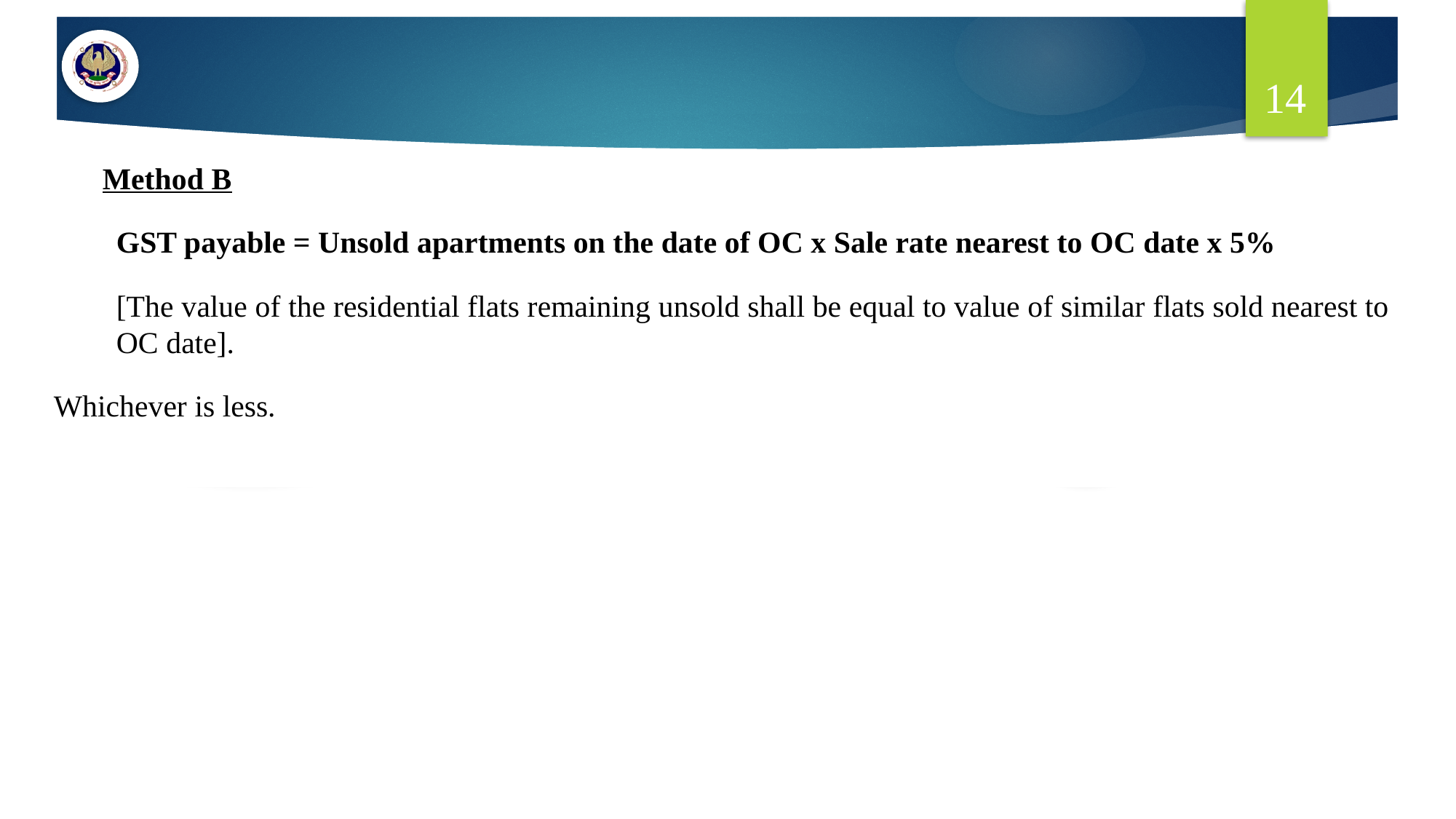

14
Method B
GST payable = Unsold apartments on the date of OC x Sale rate nearest to OC date x 5%
[The value of the residential flats remaining unsold shall be equal to value of similar flats sold nearest to OC date].
Whichever is less.